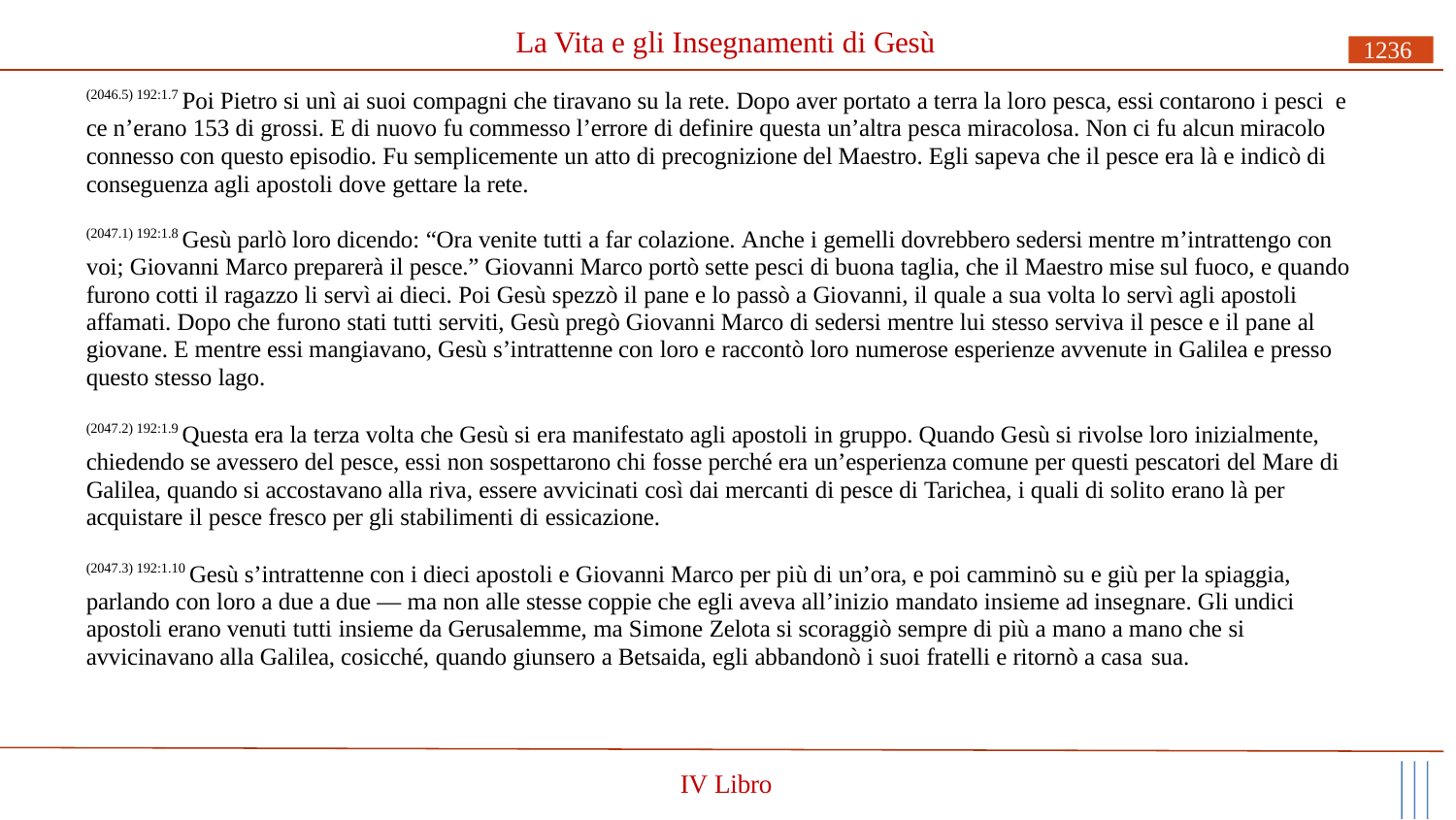

# La Vita e gli Insegnamenti di Gesù
1236

(2046.5) 192:1.7 Poi Pietro si unì ai suoi compagni che tiravano su la rete. Dopo aver portato a terra la loro pesca, essi contarono i pesci  e ce n’erano 153 di grossi. E di nuovo fu commesso l’errore di definire questa un’altra pesca miracolosa. Non ci fu alcun miracolo  connesso con questo episodio. Fu semplicemente un atto di precognizione del Maestro. Egli sapeva che il pesce era là e indicò di  conseguenza agli apostoli dove gettare la rete.

(2047.1) 192:1.8 Gesù parlò loro dicendo: “Ora venite tutti a far colazione. Anche i gemelli dovrebbero sedersi mentre m’intrattengo con  voi; Giovanni Marco preparerà il pesce.” Giovanni Marco portò sette pesci di buona taglia, che il Maestro mise sul fuoco, e quando  furono cotti il ragazzo li servì ai dieci. Poi Gesù spezzò il pane e lo passò a Giovanni, il quale a sua volta lo servì agli apostoli  affamati. Dopo che furono stati tutti serviti, Gesù pregò Giovanni Marco di sedersi mentre lui stesso serviva il pesce e il pane al  giovane. E mentre essi mangiavano, Gesù s’intrattenne con loro e raccontò loro numerose esperienze avvenute in Galilea e presso  questo stesso lago.

(2047.2) 192:1.9 Questa era la terza volta che Gesù si era manifestato agli apostoli in gruppo. Quando Gesù si rivolse loro inizialmente,  chiedendo se avessero del pesce, essi non sospettarono chi fosse perché era un’esperienza comune per questi pescatori del Mare di  Galilea, quando si accostavano alla riva, essere avvicinati così dai mercanti di pesce di Tarichea, i quali di solito erano là per  acquistare il pesce fresco per gli stabilimenti di essicazione.

(2047.3) 192:1.10 Gesù s’intrattenne con i dieci apostoli e Giovanni Marco per più di un’ora, e poi camminò su e giù per la spiaggia,  parlando con loro a due a due — ma non alle stesse coppie che egli aveva all’inizio mandato insieme ad insegnare. Gli undici  apostoli erano venuti tutti insieme da Gerusalemme, ma Simone Zelota si scoraggiò sempre di più a mano a mano che si  avvicinavano alla Galilea, cosicché, quando giunsero a Betsaida, egli abbandonò i suoi fratelli e ritornò a casa sua.

IV Libro